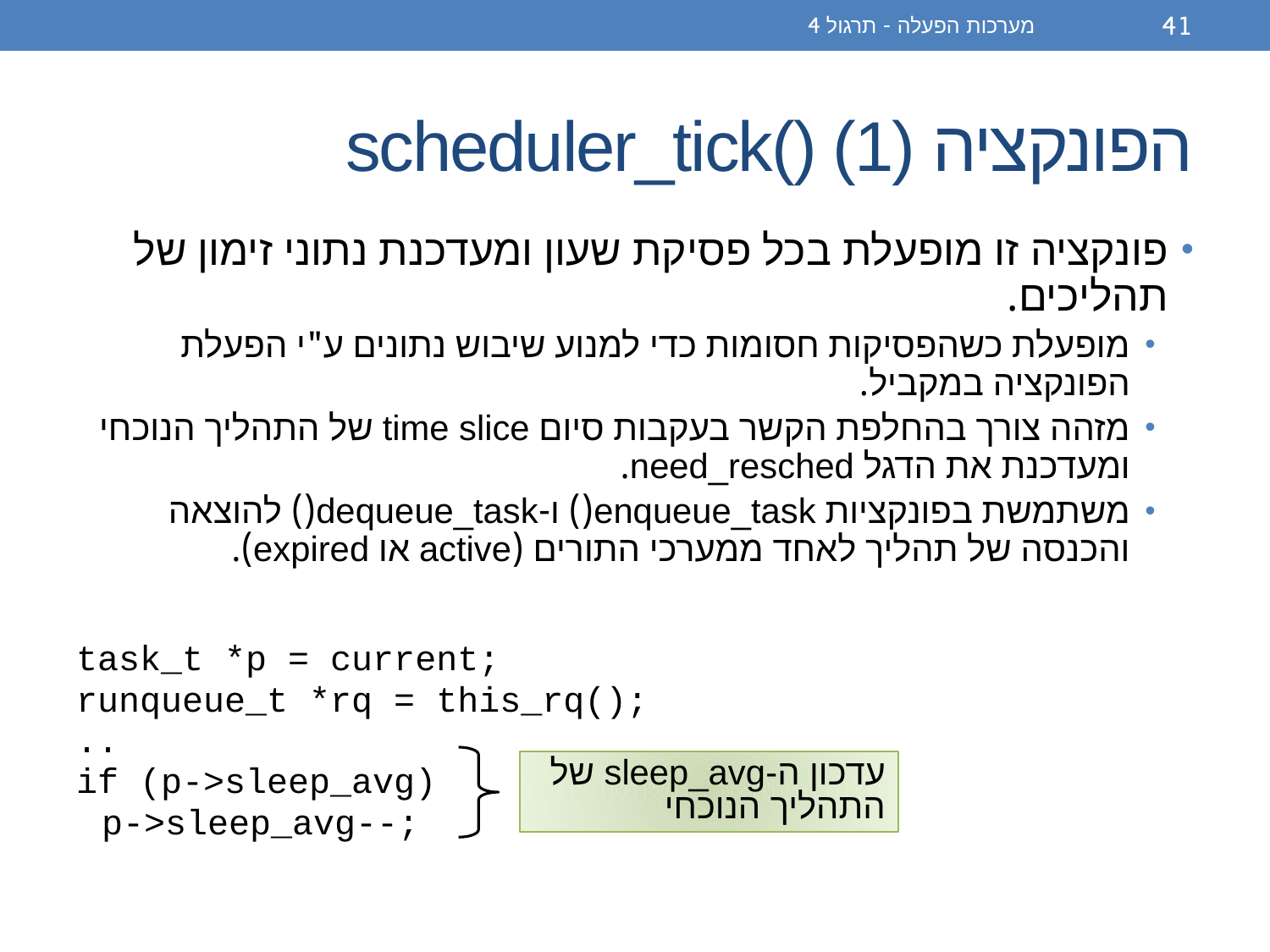

מערכות הפעלה - תרגול 4
41
# הפונקציה scheduler_tick() (1)
פונקציה זו מופעלת בכל פסיקת שעון ומעדכנת נתוני זימון של תהליכים.
מופעלת כשהפסיקות חסומות כדי למנוע שיבוש נתונים ע"י הפעלת הפונקציה במקביל.
מזהה צורך בהחלפת הקשר בעקבות סיום time slice של התהליך הנוכחי ומעדכנת את הדגל need_resched.
משתמשת בפונקציות enqueue_task() ו-dequeue_task() להוצאה והכנסה של תהליך לאחד ממערכי התורים (active או expired).

task_t *p = current;
runqueue_t *rq = this_rq();
..
if (p->sleep_avg)
	p->sleep_avg--;

עדכון ה-sleep_avg של התהליך הנוכחי